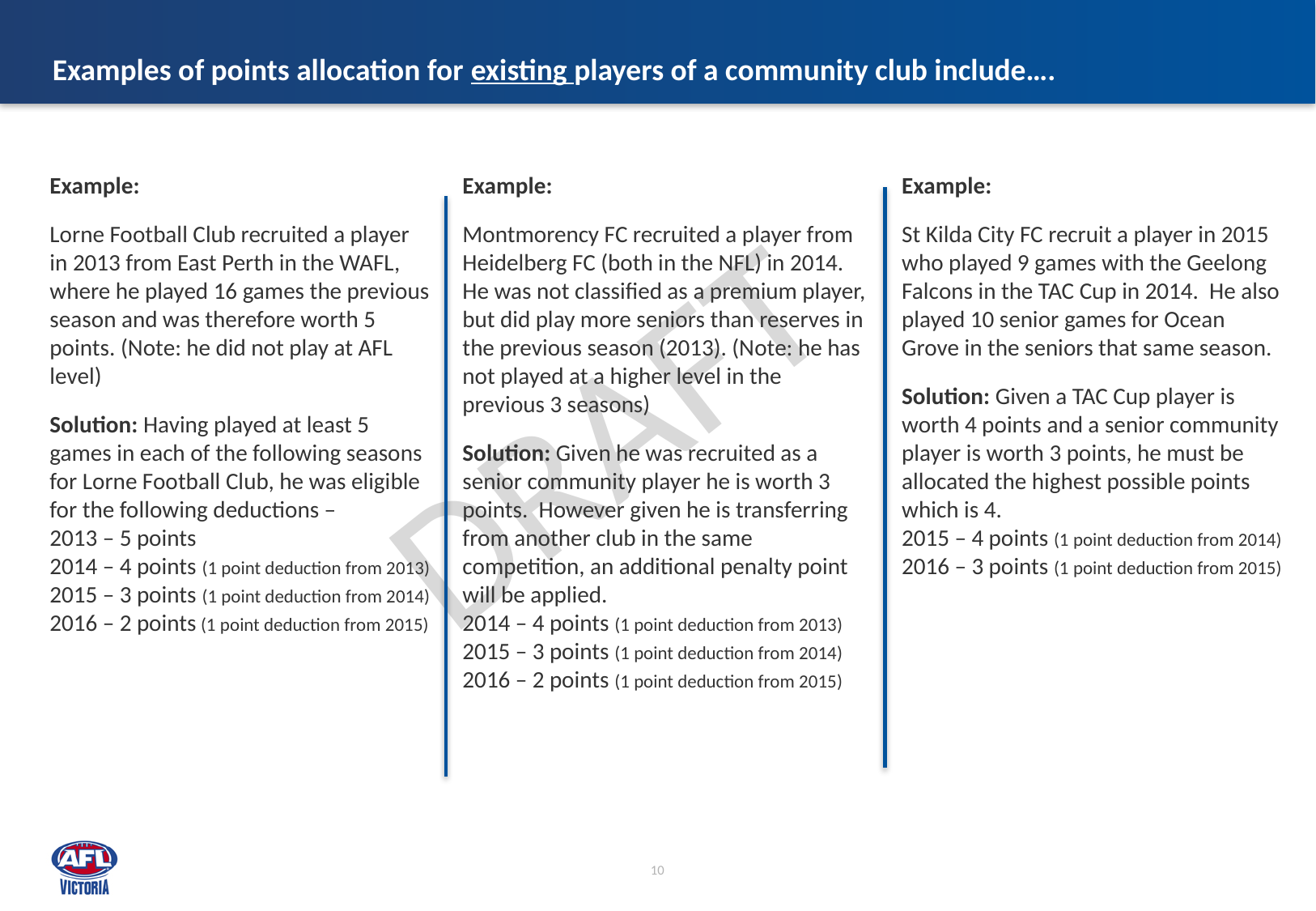

# Examples of points allocation for existing players of a community club include….
Example:
Lorne Football Club recruited a player in 2013 from East Perth in the WAFL, where he played 16 games the previous season and was therefore worth 5 points. (Note: he did not play at AFL level)
Solution: Having played at least 5 games in each of the following seasons for Lorne Football Club, he was eligible for the following deductions –
2013 – 5 points
2014 – 4 points (1 point deduction from 2013)
2015 – 3 points (1 point deduction from 2014)
2016 – 2 points (1 point deduction from 2015)

Example:
Montmorency FC recruited a player from Heidelberg FC (both in the NFL) in 2014.  He was not classified as a premium player, but did play more seniors than reserves in the previous season (2013). (Note: he has not played at a higher level in the previous 3 seasons)
Solution: Given he was recruited as a senior community player he is worth 3 points.  However given he is transferring from another club in the same competition, an additional penalty point will be applied.
2014 – 4 points (1 point deduction from 2013)
2015 – 3 points (1 point deduction from 2014)
2016 – 2 points (1 point deduction from 2015)

Example:
St Kilda City FC recruit a player in 2015 who played 9 games with the Geelong Falcons in the TAC Cup in 2014.  He also played 10 senior games for Ocean Grove in the seniors that same season.
Solution: Given a TAC Cup player is worth 4 points and a senior community player is worth 3 points, he must be allocated the highest possible points which is 4.
2015 – 4 points (1 point deduction from 2014)
2016 – 3 points (1 point deduction from 2015)